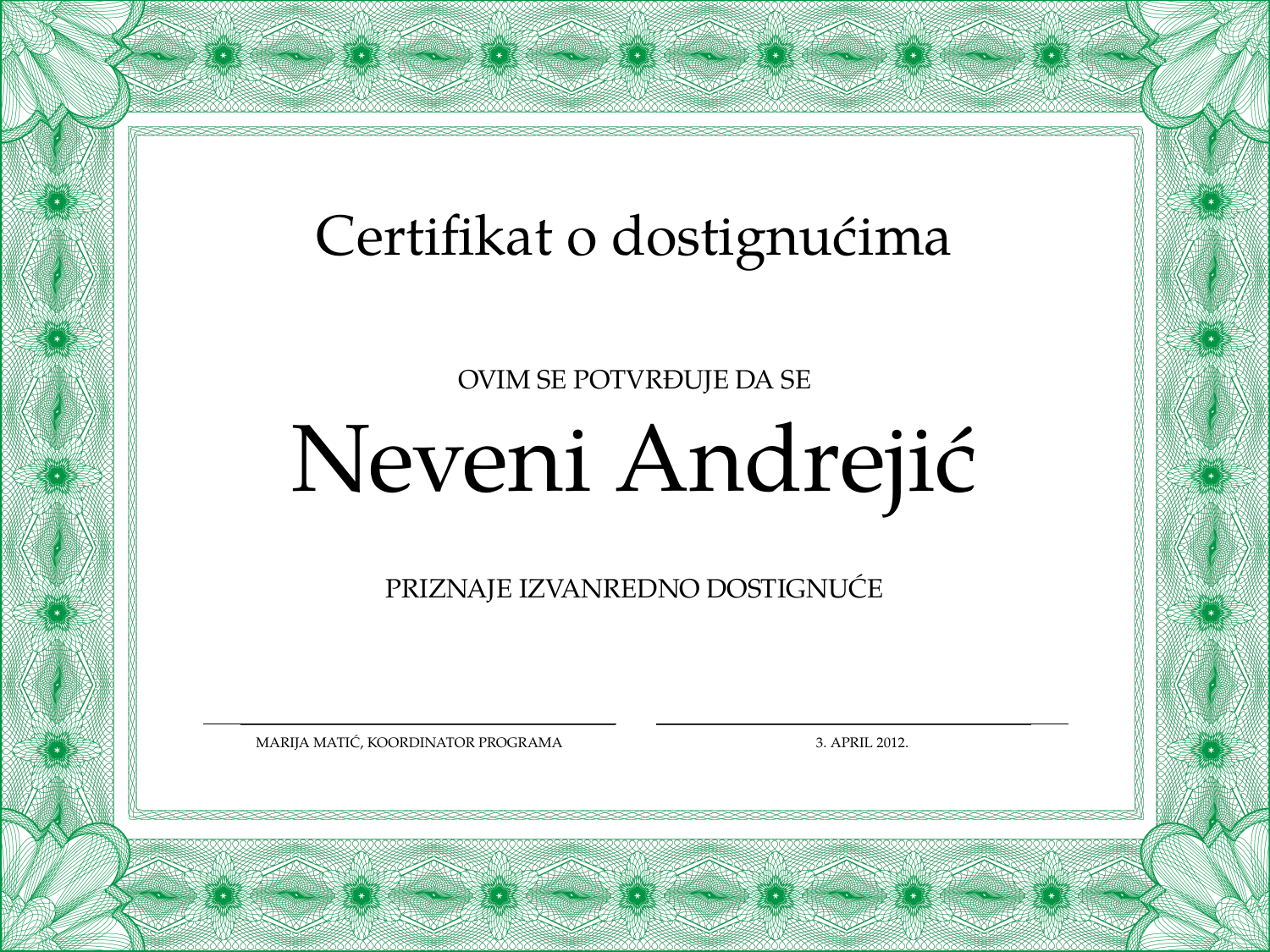

Certifikat o dostignućima
Ovim se potvrđuje da se
Neveni Andrejić
priznaje izvanredno dostignuće
Marija Matić, koordinator programa
3. april 2012.